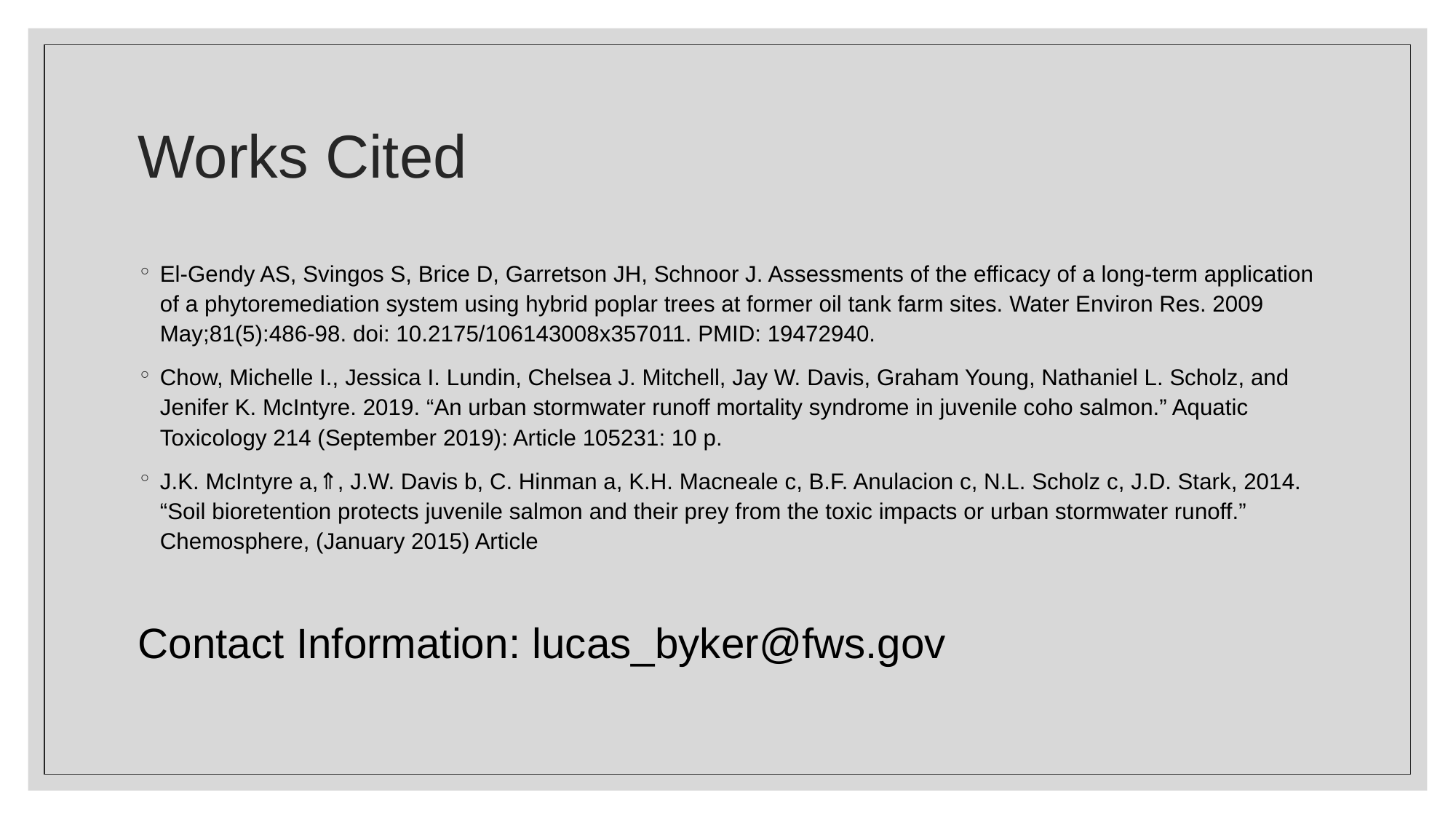

# Works Cited
El-Gendy AS, Svingos S, Brice D, Garretson JH, Schnoor J. Assessments of the efficacy of a long-term application of a phytoremediation system using hybrid poplar trees at former oil tank farm sites. Water Environ Res. 2009 May;81(5):486-98. doi: 10.2175/106143008x357011. PMID: 19472940.
Chow, Michelle I., Jessica I. Lundin, Chelsea J. Mitchell, Jay W. Davis, Graham Young, Nathaniel L. Scholz, and Jenifer K. McIntyre. 2019. “An urban stormwater runoff mortality syndrome in juvenile coho salmon.” Aquatic Toxicology 214 (September 2019): Article 105231: 10 p.
J.K. McIntyre a,⇑, J.W. Davis b, C. Hinman a, K.H. Macneale c, B.F. Anulacion c, N.L. Scholz c, J.D. Stark, 2014. “Soil bioretention protects juvenile salmon and their prey from the toxic impacts or urban stormwater runoff.” Chemosphere, (January 2015) Article

Contact Information: lucas_byker@fws.gov